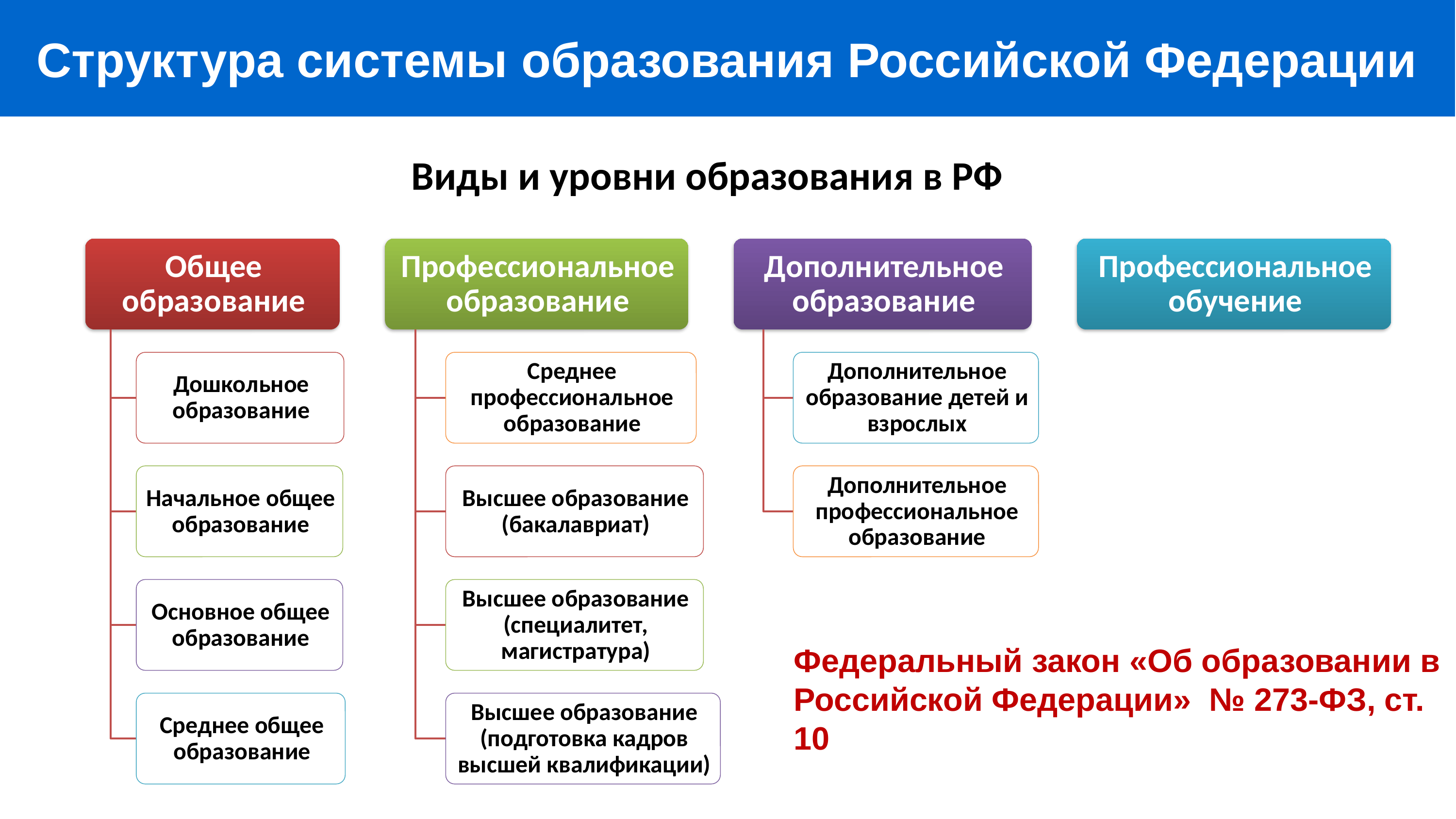

Структура системы образования Российской Федерации

Виды и уровни образования в РФ
Общее образование
Дошкольное образование
Начальное общее образование
Основное общее образование
Среднее общее образование
Профессиональное образование
Среднее профессиональное образование
Высшее образование (бакалавриат)
Высшее образование (специалитет, магистратура)
Высшее образование (подготовка кадров высшей квалификации)
Дополнительное образование
Дополнительное образование детей и взрослых
Дополнительное профессиональное образование
Профессиональное обучение
Федеральный закон «Об образовании в Российской Федерации»  № 273-ФЗ, ст. 10